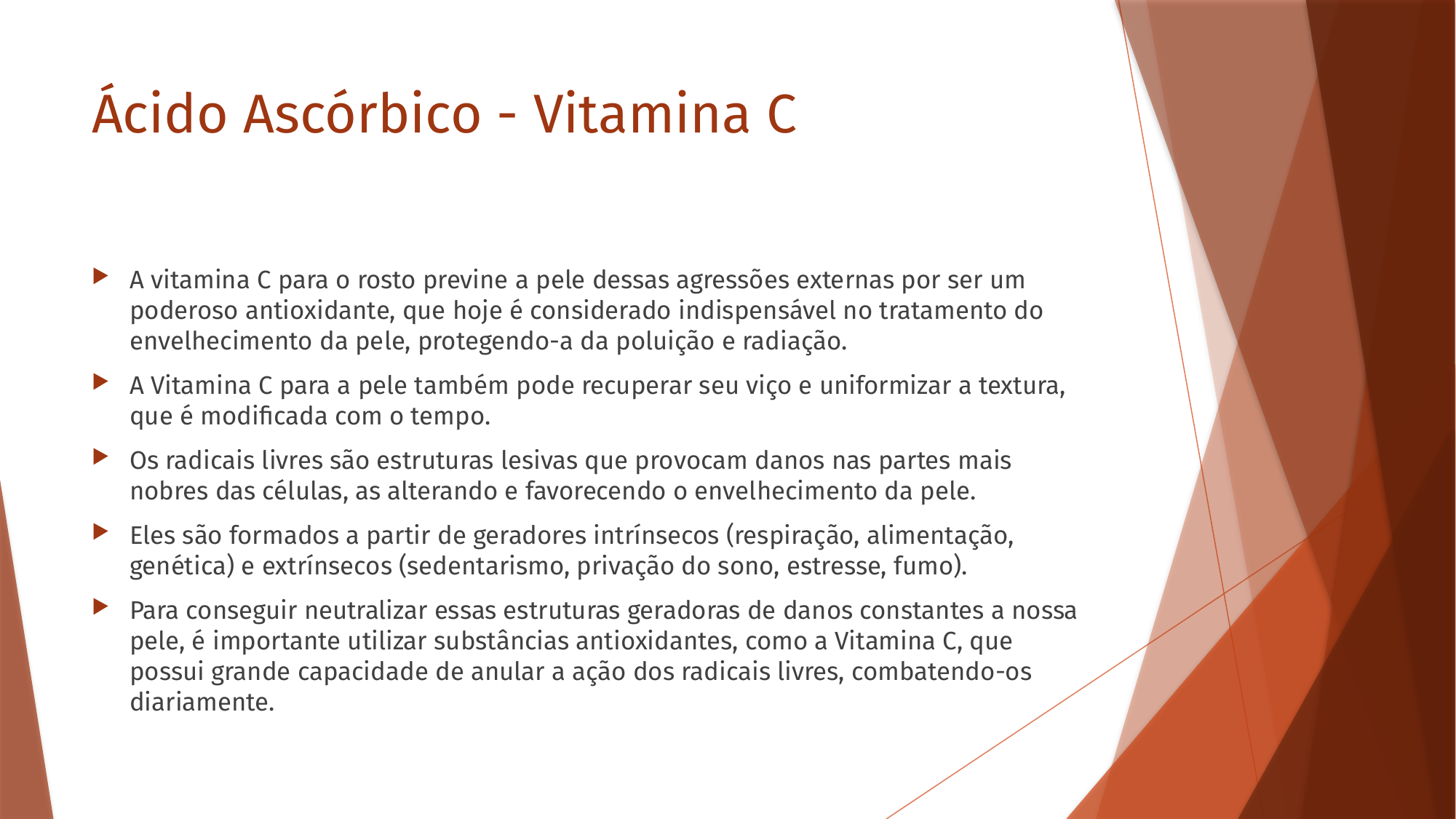

# Ácido Ascórbico - Vitamina C
A vitamina C para o rosto previne a pele dessas agressões externas por ser um poderoso antioxidante, que hoje é considerado indispensável no tratamento do envelhecimento da pele, protegendo-a da poluição e radiação.
A Vitamina C para a pele também pode recuperar seu viço e uniformizar a textura, que é modificada com o tempo.
Os radicais livres são estruturas lesivas que provocam danos nas partes mais nobres das células, as alterando e favorecendo o envelhecimento da pele.
Eles são formados a partir de geradores intrínsecos (respiração, alimentação, genética) e extrínsecos (sedentarismo, privação do sono, estresse, fumo).
Para conseguir neutralizar essas estruturas geradoras de danos constantes a nossa pele, é importante utilizar substâncias antioxidantes, como a Vitamina C, que possui grande capacidade de anular a ação dos radicais livres, combatendo-os diariamente.